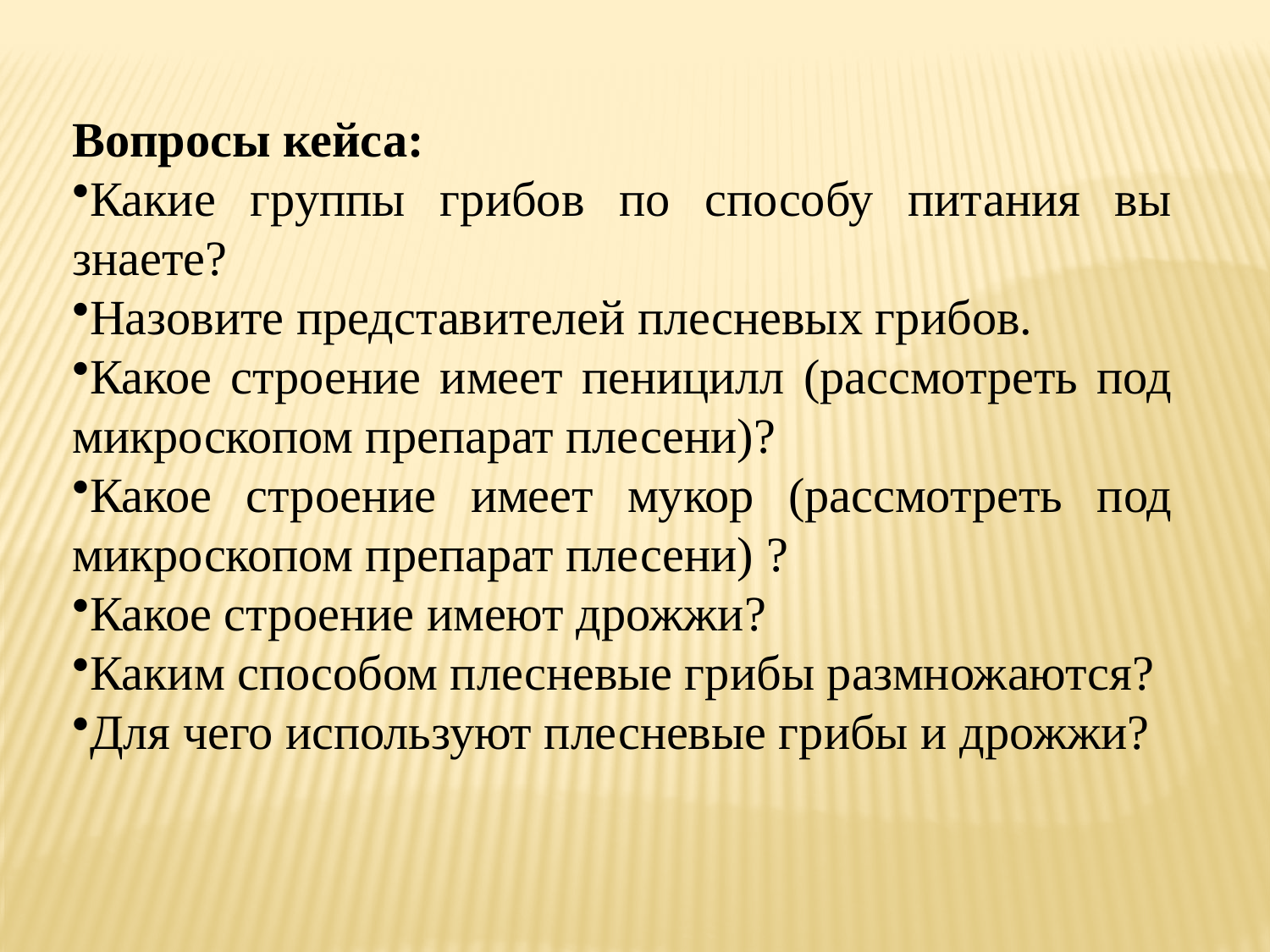

Вопросы кейса:
Какие группы грибов по способу питания вы знаете?
Назовите представителей плесневых грибов.
Какое строение имеет пеницилл (рассмотреть под микроскопом препарат плесени)?
Какое строение имеет мукор (рассмотреть под микроскопом препарат плесени) ?
Какое строение имеют дрожжи?
Каким способом плесневые грибы размножаются?
Для чего используют плесневые грибы и дрожжи?